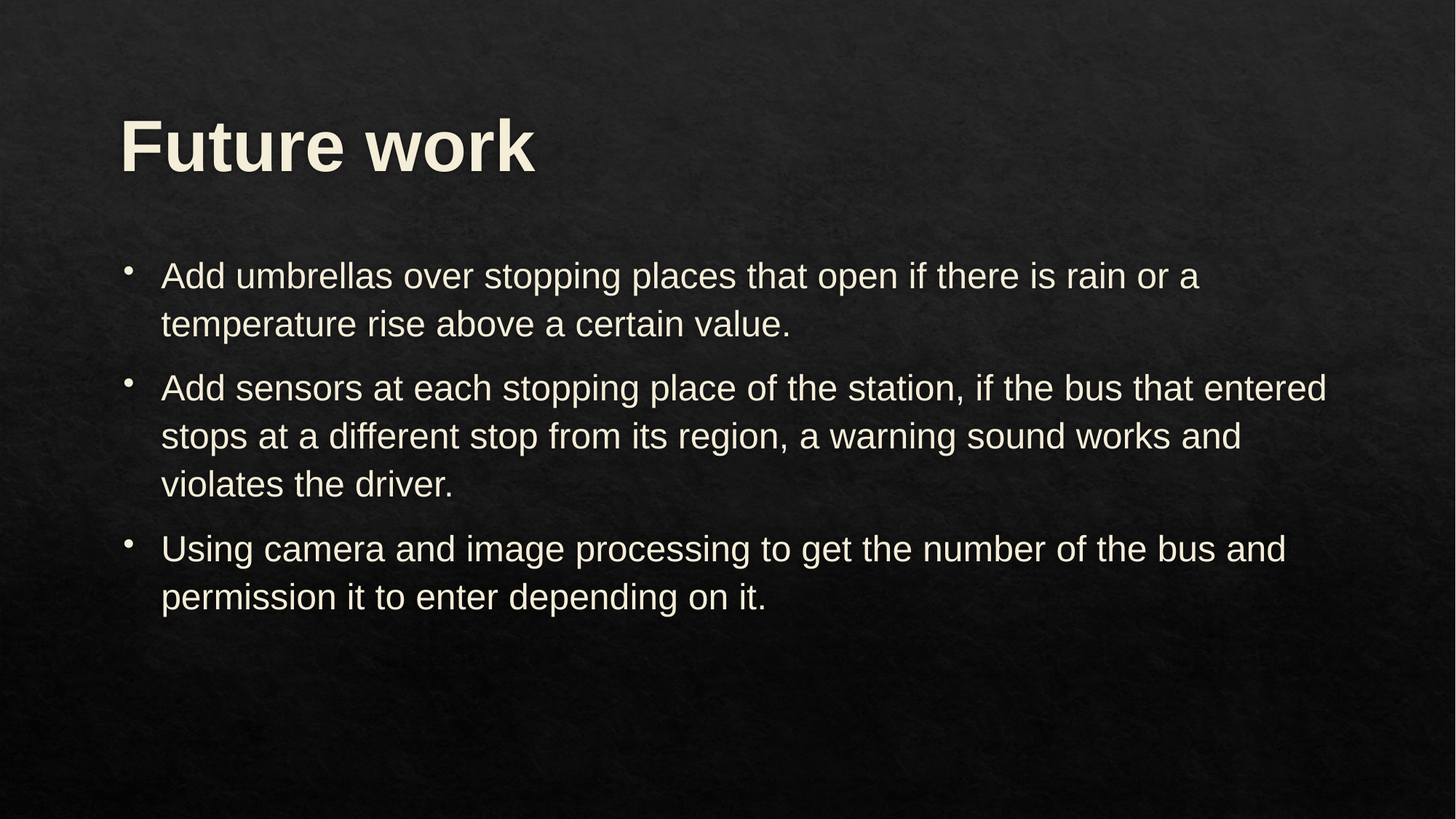

# Future work
Add umbrellas over stopping places that open if there is rain or a temperature rise above a certain value.
Add sensors at each stopping place of the station, if the bus that entered stops at a different stop from its region, a warning sound works and violates the driver.
Using camera and image processing to get the number of the bus and permission it to enter depending on it.